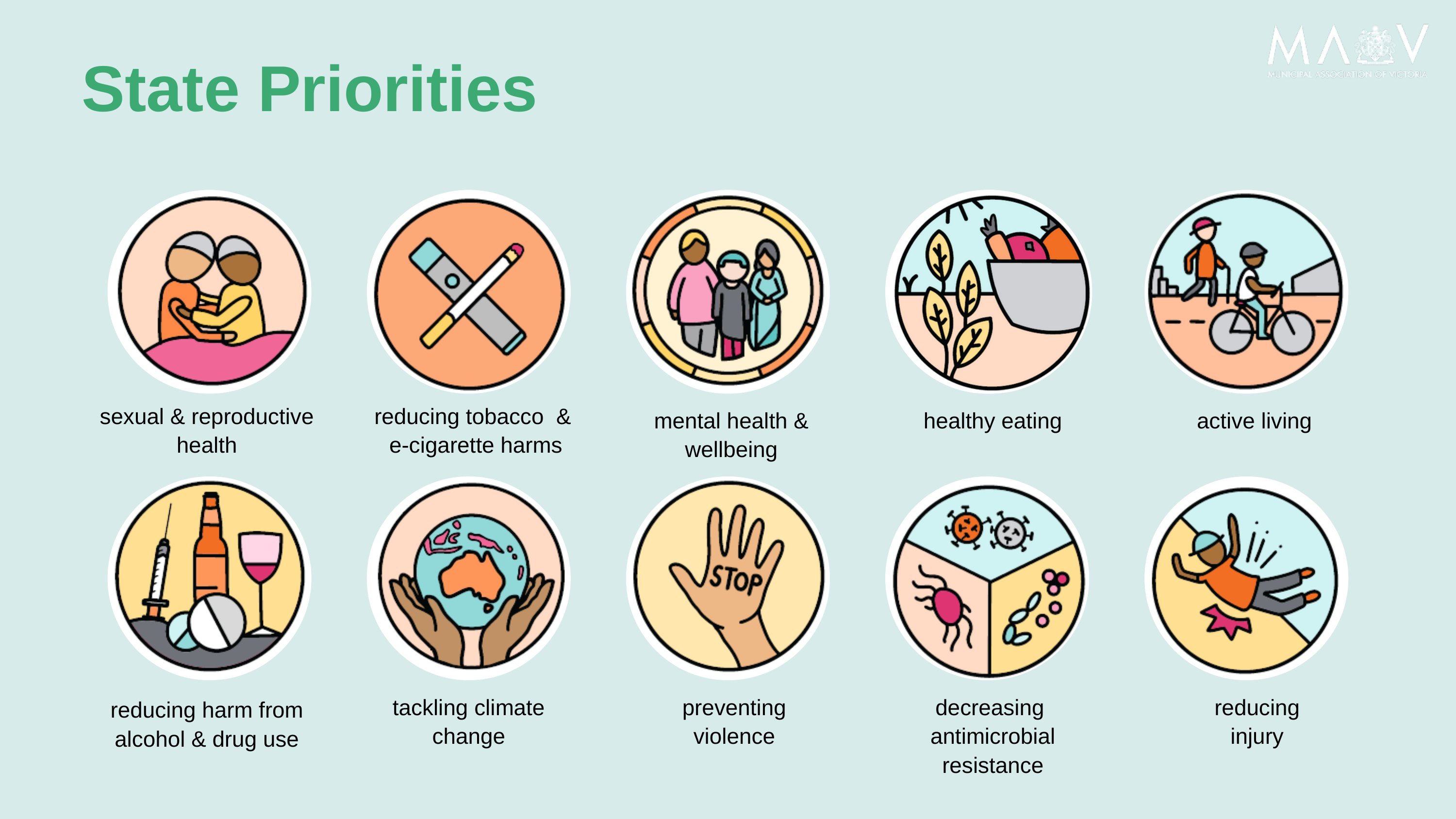

State Priorities

sexual & reproductive health
reducing tobacco  &
e-cigarette harms
mental health & wellbeing
healthy eating
active living

tackling climate
change
preventing violence
decreasing
antimicrobial
resistance
reducing injury
reducing harm from alcohol & drug use